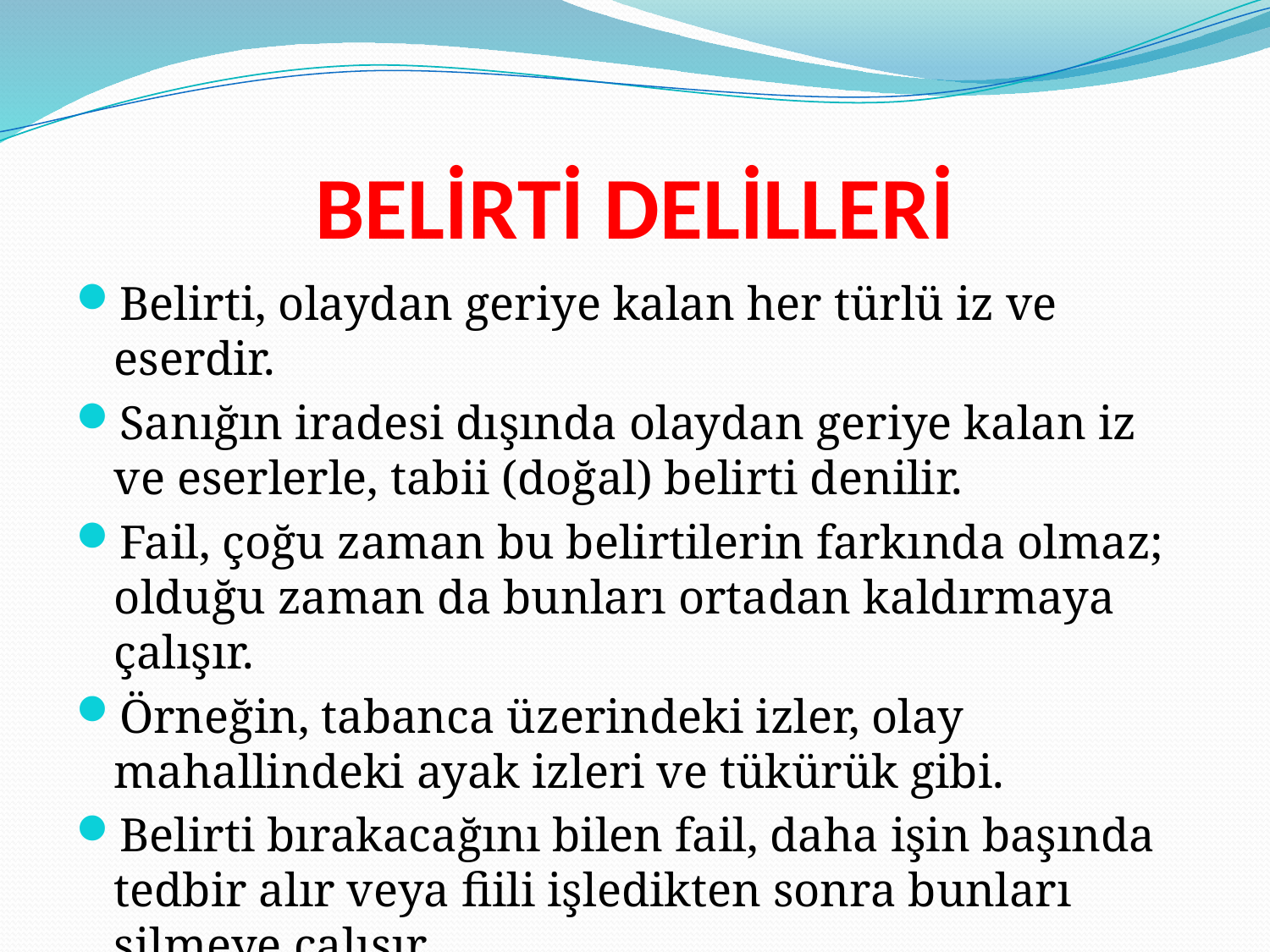

# BELİRTİ DELİLLERİ
Belirti, olaydan geriye kalan her türlü iz ve eserdir.
Sanığın iradesi dışında olaydan geriye kalan iz ve eserlerle, tabii (doğal) belirti denilir.
Fail, çoğu zaman bu belirtilerin farkında olmaz; olduğu zaman da bunları ortadan kaldırmaya çalışır.
Örneğin, tabanca üzerindeki izler, olay mahallindeki ayak izleri ve tükürük gibi.
Belirti bırakacağını bilen fail, daha işin başında tedbir alır veya fiili işledikten sonra bunları silmeye çalışır.